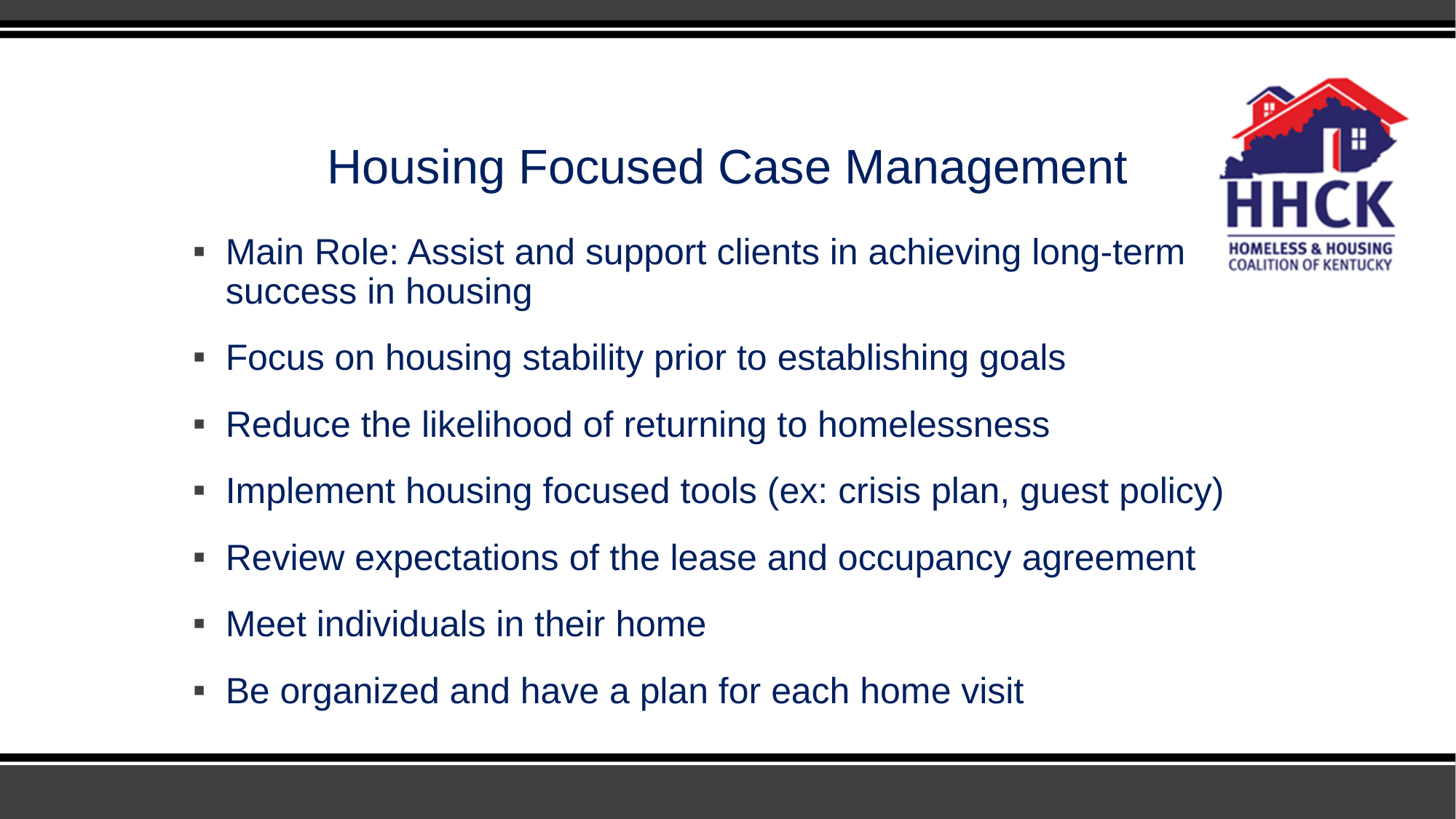

# Housing Focused Case Management
Main Role: Assist and support clients in achieving long-term success in housing
Focus on housing stability prior to establishing goals
Reduce the likelihood of returning to homelessness
Implement housing focused tools (ex: crisis plan, guest policy)
Review expectations of the lease and occupancy agreement
Meet individuals in their home
Be organized and have a plan for each home visit